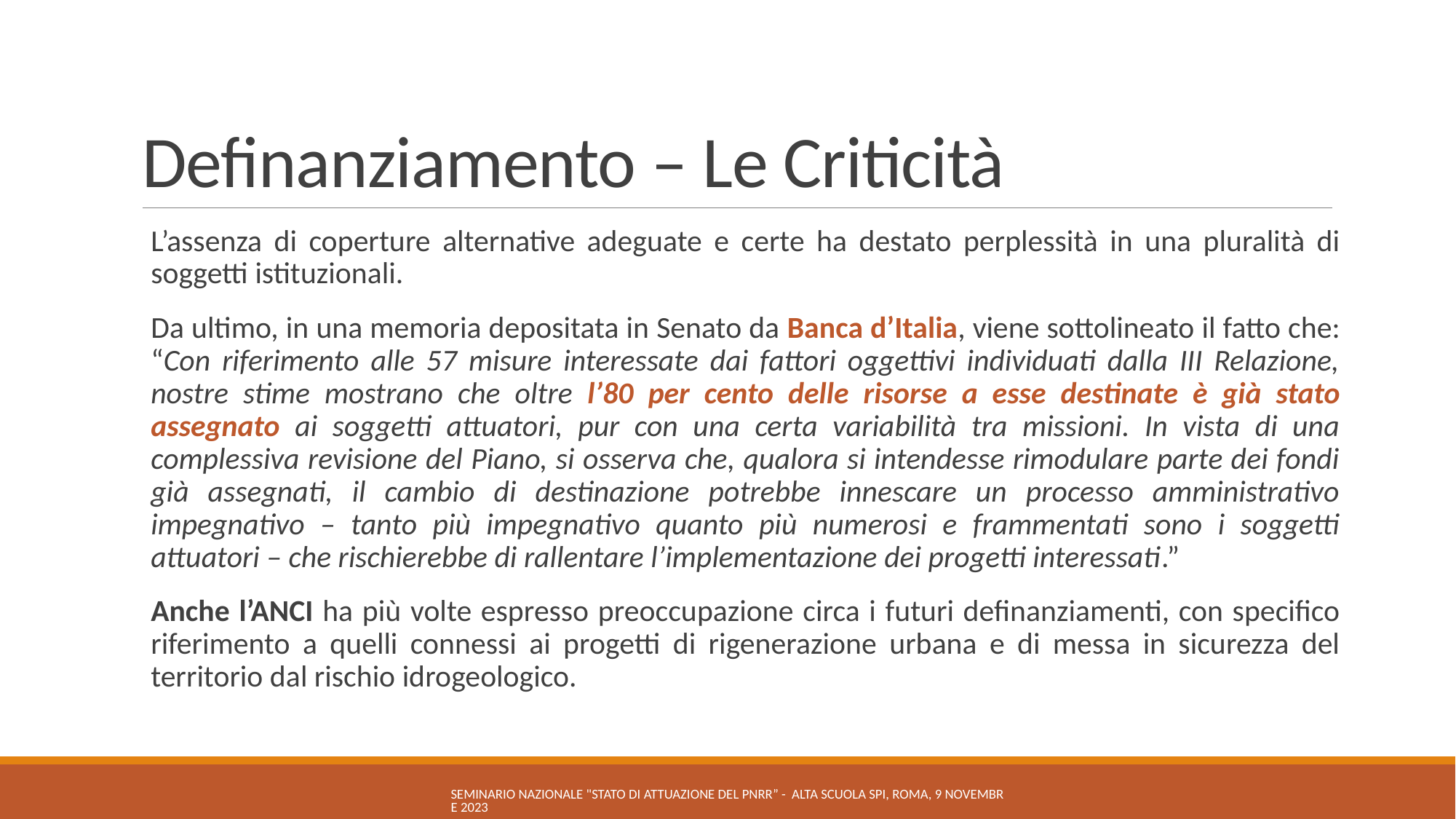

# Definanziamento – Le Criticità
L’assenza di coperture alternative adeguate e certe ha destato perplessità in una pluralità di soggetti istituzionali.
Da ultimo, in una memoria depositata in Senato da Banca d’Italia, viene sottolineato il fatto che: “Con riferimento alle 57 misure interessate dai fattori oggettivi individuati dalla III Relazione, nostre stime mostrano che oltre l’80 per cento delle risorse a esse destinate è già stato assegnato ai soggetti attuatori, pur con una certa variabilità tra missioni. In vista di una complessiva revisione del Piano, si osserva che, qualora si intendesse rimodulare parte dei fondi già assegnati, il cambio di destinazione potrebbe innescare un processo amministrativo impegnativo – tanto più impegnativo quanto più numerosi e frammentati sono i soggetti attuatori – che rischierebbe di rallentare l’implementazione dei progetti interessati.”
Anche l’ANCI ha più volte espresso preoccupazione circa i futuri definanziamenti, con specifico riferimento a quelli connessi ai progetti di rigenerazione urbana e di messa in sicurezza del territorio dal rischio idrogeologico.
Seminario nazionale "Stato di attuazione del PNRR” -  Alta Scuola SPI, Roma, 9 novembre 2023